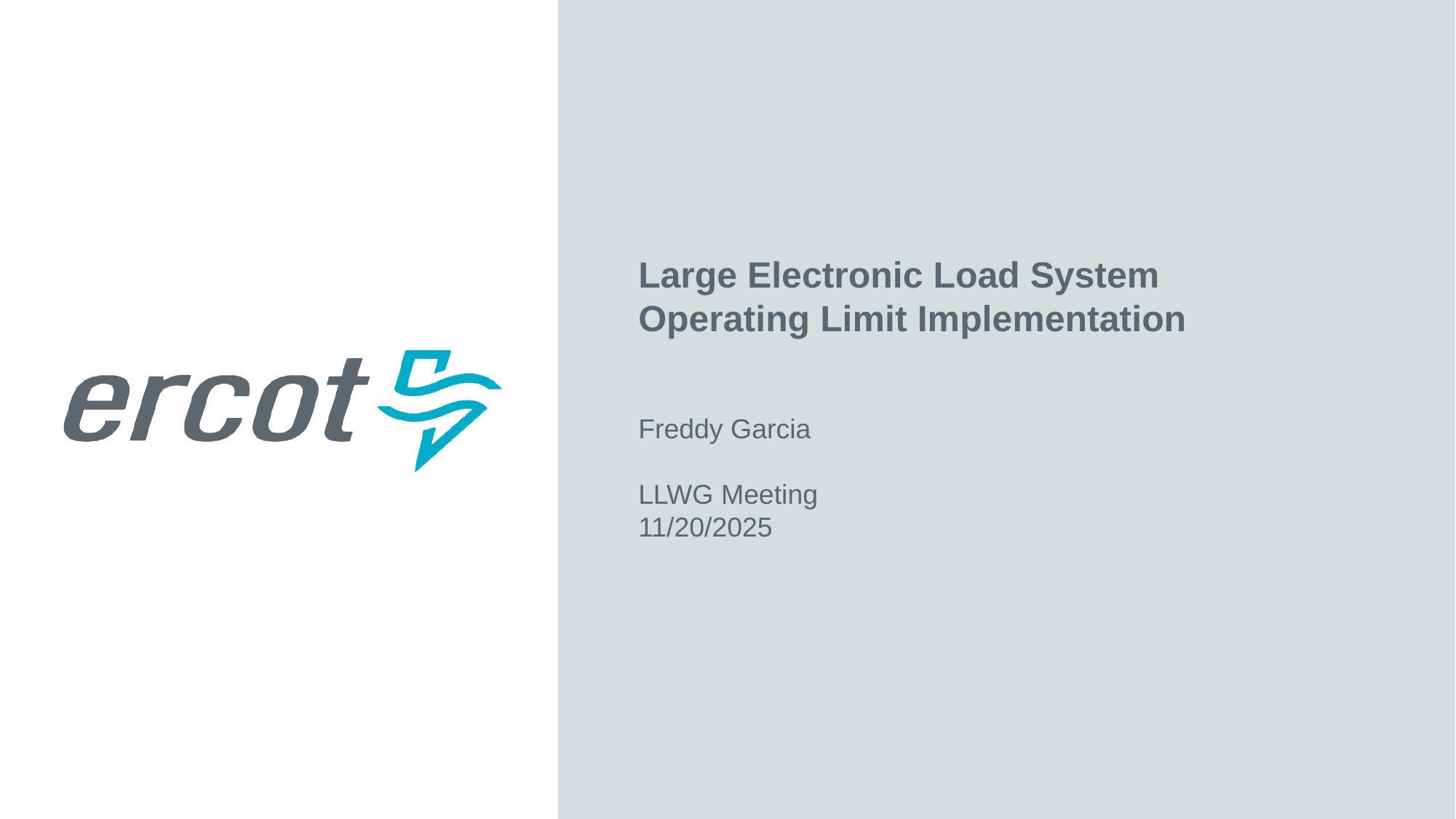

Large Electronic Load System Operating Limit Implementation

Freddy Garcia

LLWG Meeting
11/20/2025